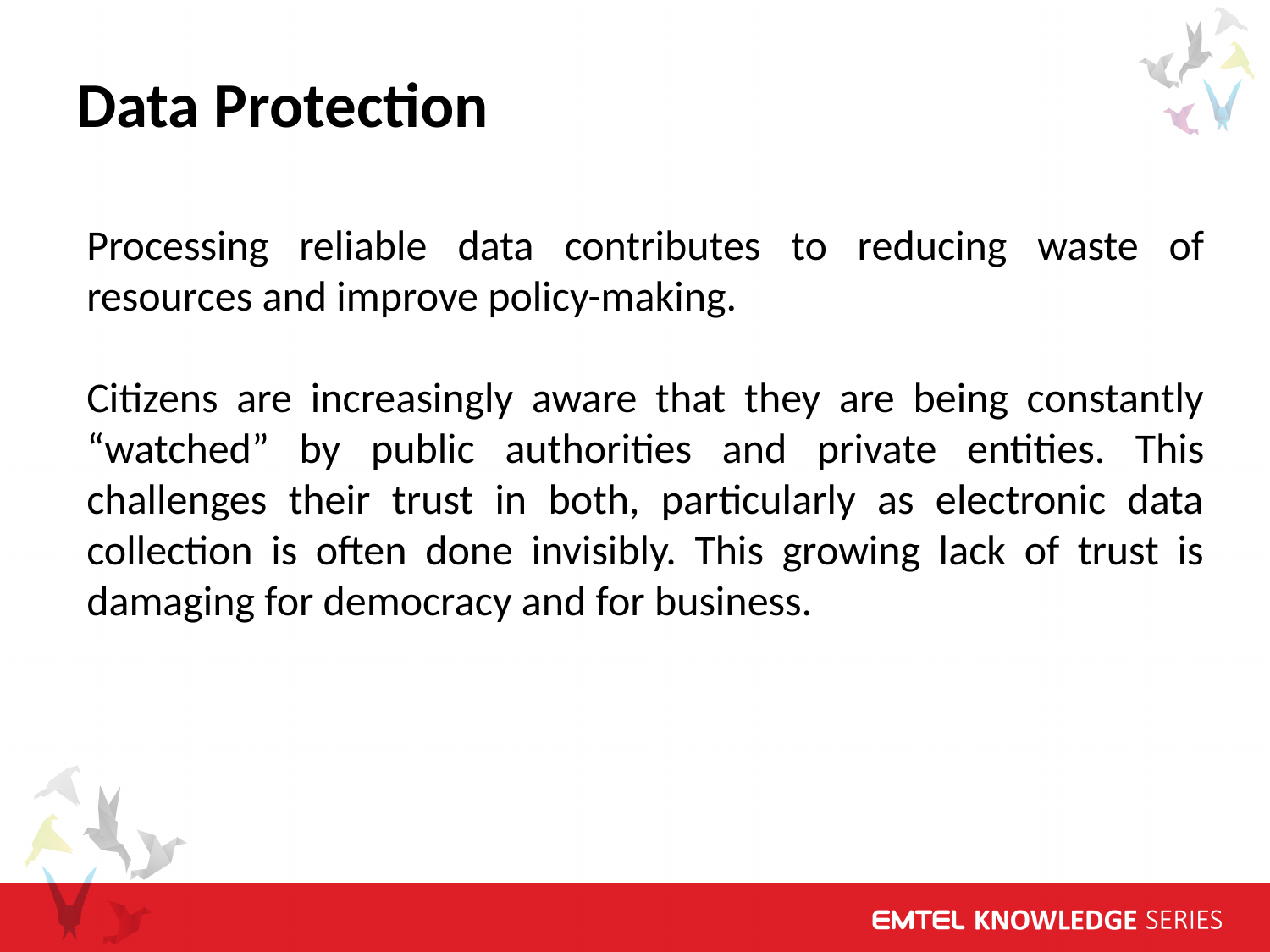

Data Protection
Processing reliable data contributes to reducing waste of resources and improve policy-making.

Citizens are increasingly aware that they are being constantly “watched” by public authorities and private entities. This challenges their trust in both, particularly as electronic data collection is often done invisibly. This growing lack of trust is damaging for democracy and for business.